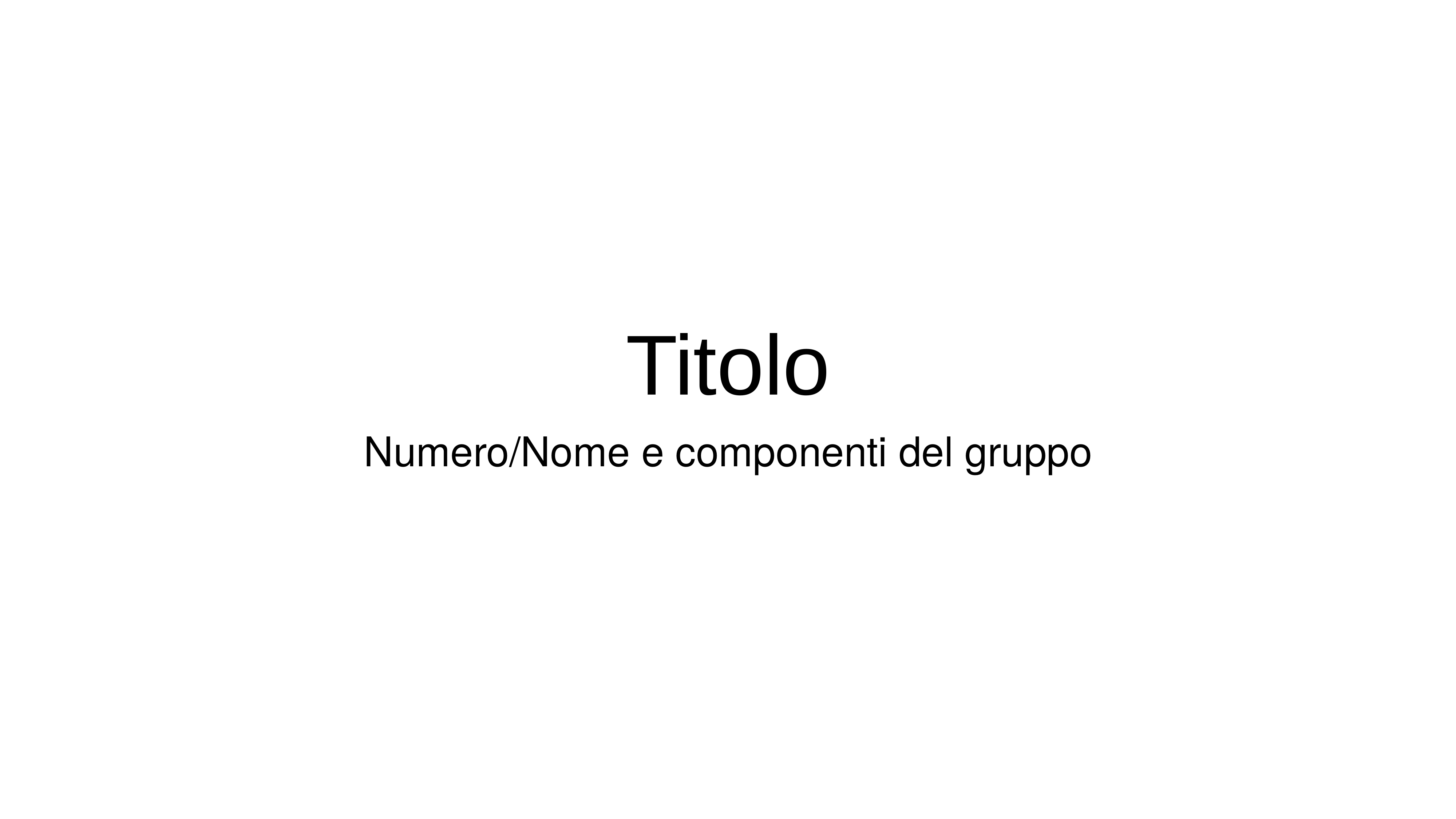

# Titolo
Numero/Nome e componenti del gruppo